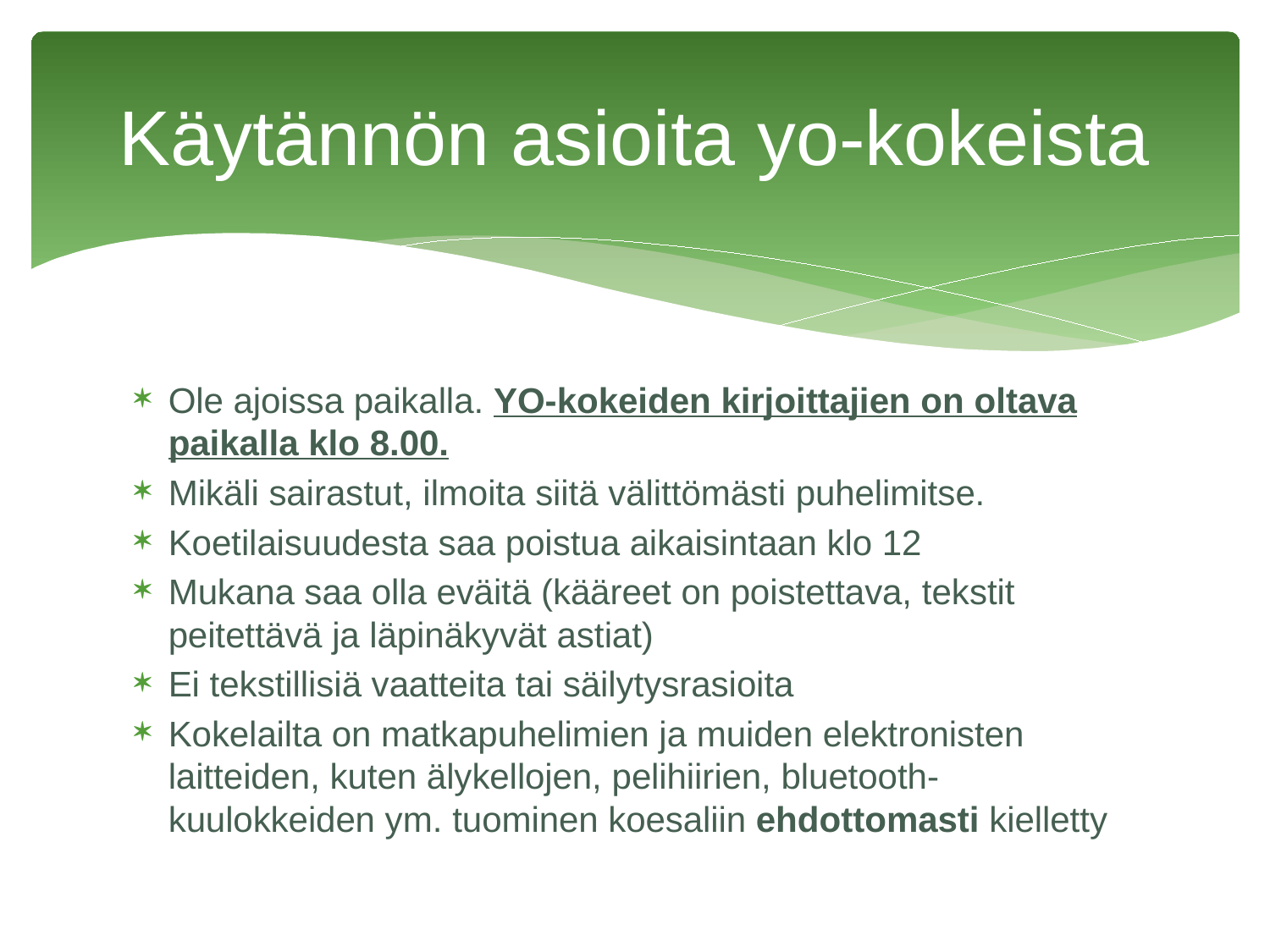

# Käytännön asioita yo-kokeista
Ole ajoissa paikalla. YO-kokeiden kirjoittajien on oltava paikalla klo 8.00.
Mikäli sairastut, ilmoita siitä välittömästi puhelimitse.
Koetilaisuudesta saa poistua aikaisintaan klo 12
Mukana saa olla eväitä (kääreet on poistettava, tekstit peitettävä ja läpinäkyvät astiat)
Ei tekstillisiä vaatteita tai säilytysrasioita
Kokelailta on matkapuhelimien ja muiden elektronisten laitteiden, kuten älykellojen, pelihiirien, bluetooth-kuulokkeiden ym. tuominen koesaliin ehdottomasti kielletty